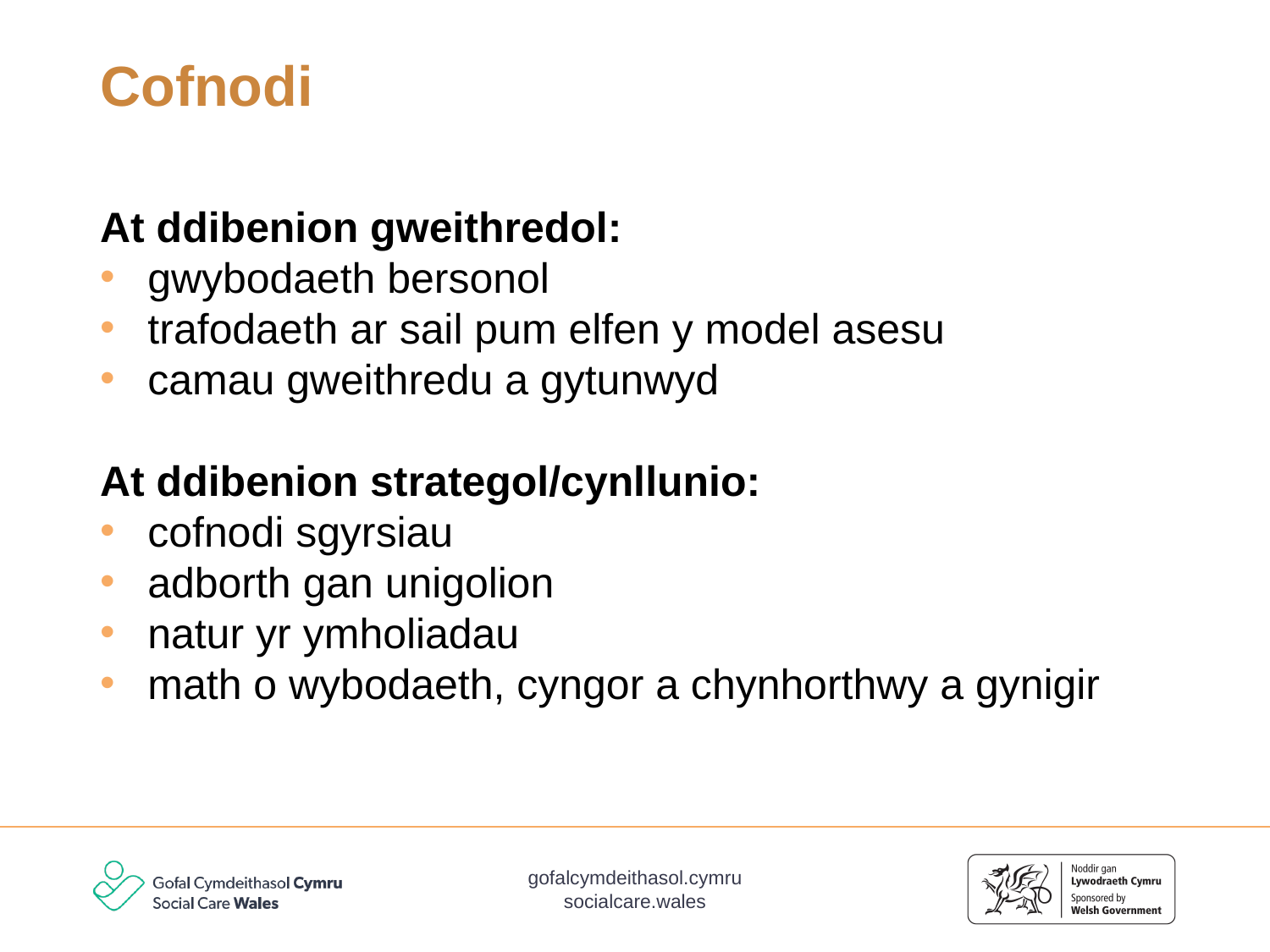

# Cofnodi
At ddibenion gweithredol:
gwybodaeth bersonol
trafodaeth ar sail pum elfen y model asesu
camau gweithredu a gytunwyd

At ddibenion strategol/cynllunio:
cofnodi sgyrsiau
adborth gan unigolion
natur yr ymholiadau
math o wybodaeth, cyngor a chynhorthwy a gynigir